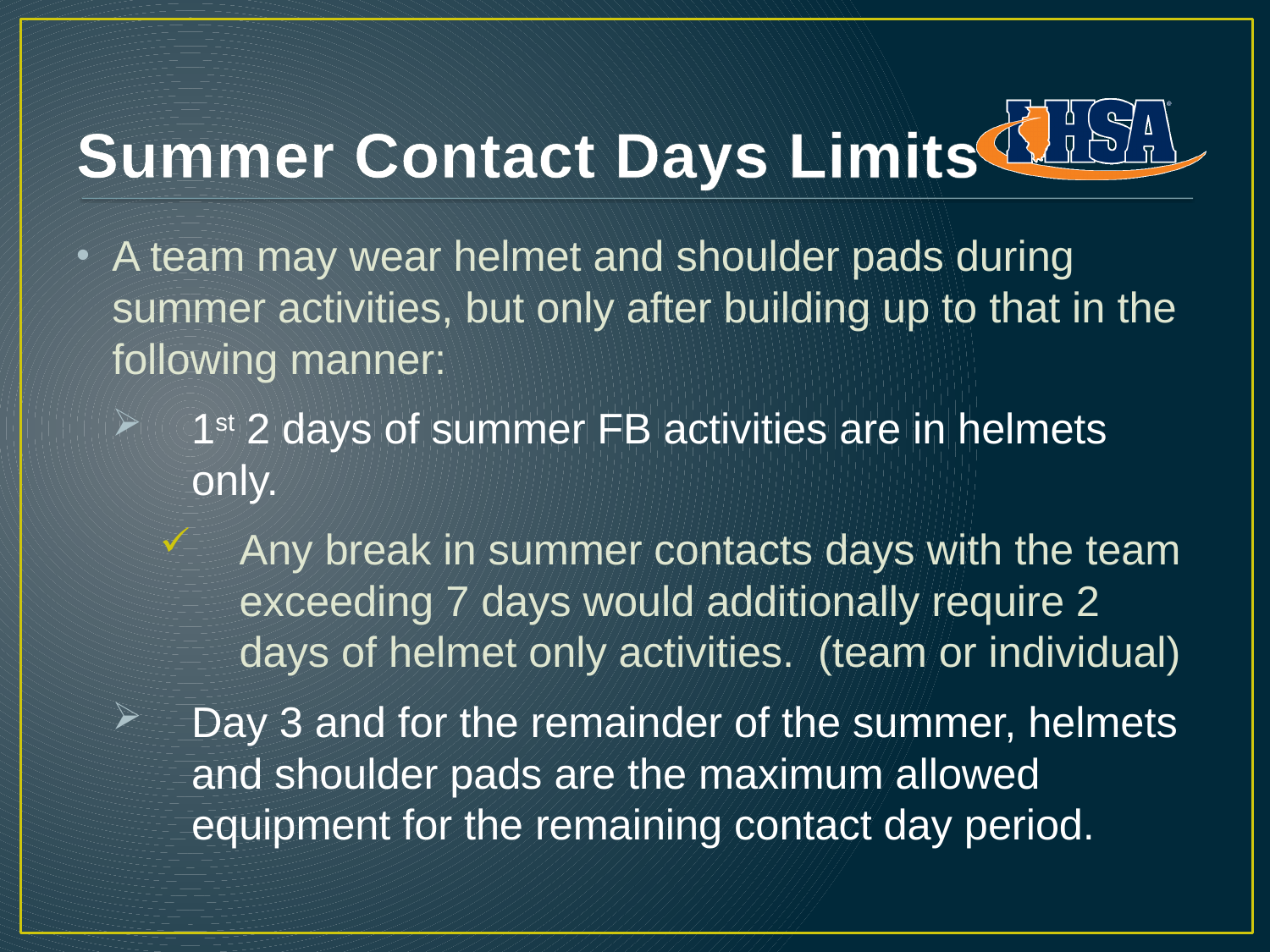

# Summer Contact Days Limits
A team may wear helmet and shoulder pads during summer activities, but only after building up to that in the following manner:
1st 2 days of summer FB activities are in helmets only.
Any break in summer contacts days with the team exceeding 7 days would additionally require 2 days of helmet only activities.  (team or individual)
Day 3 and for the remainder of the summer, helmets and shoulder pads are the maximum allowed equipment for the remaining contact day period.